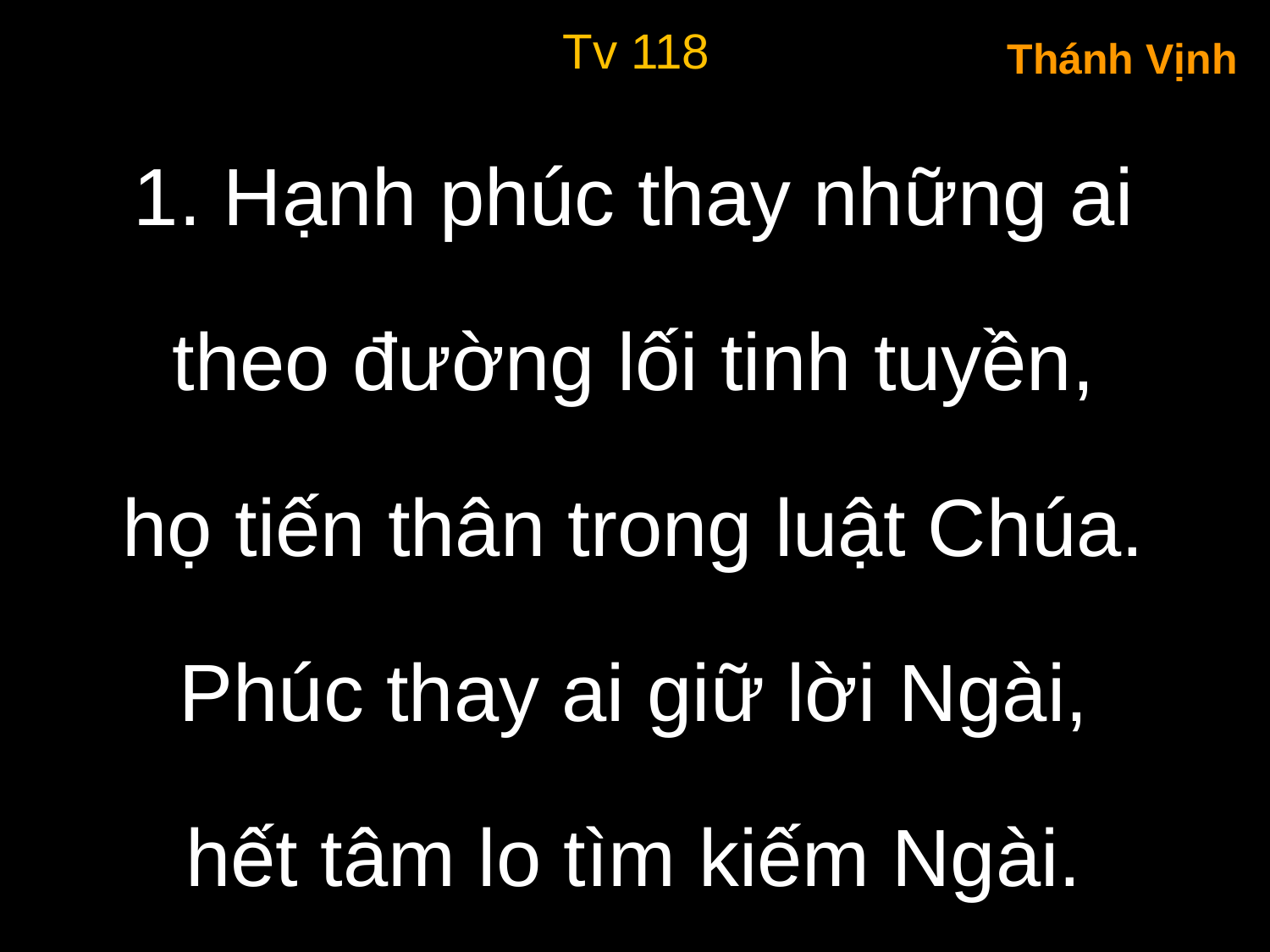

Tv 118
Thánh Vịnh
1. Hạnh phúc thay những ai
theo đường lối tinh tuyền,
họ tiến thân trong luật Chúa.
Phúc thay ai giữ lời Ngài,
hết tâm lo tìm kiếm Ngài.